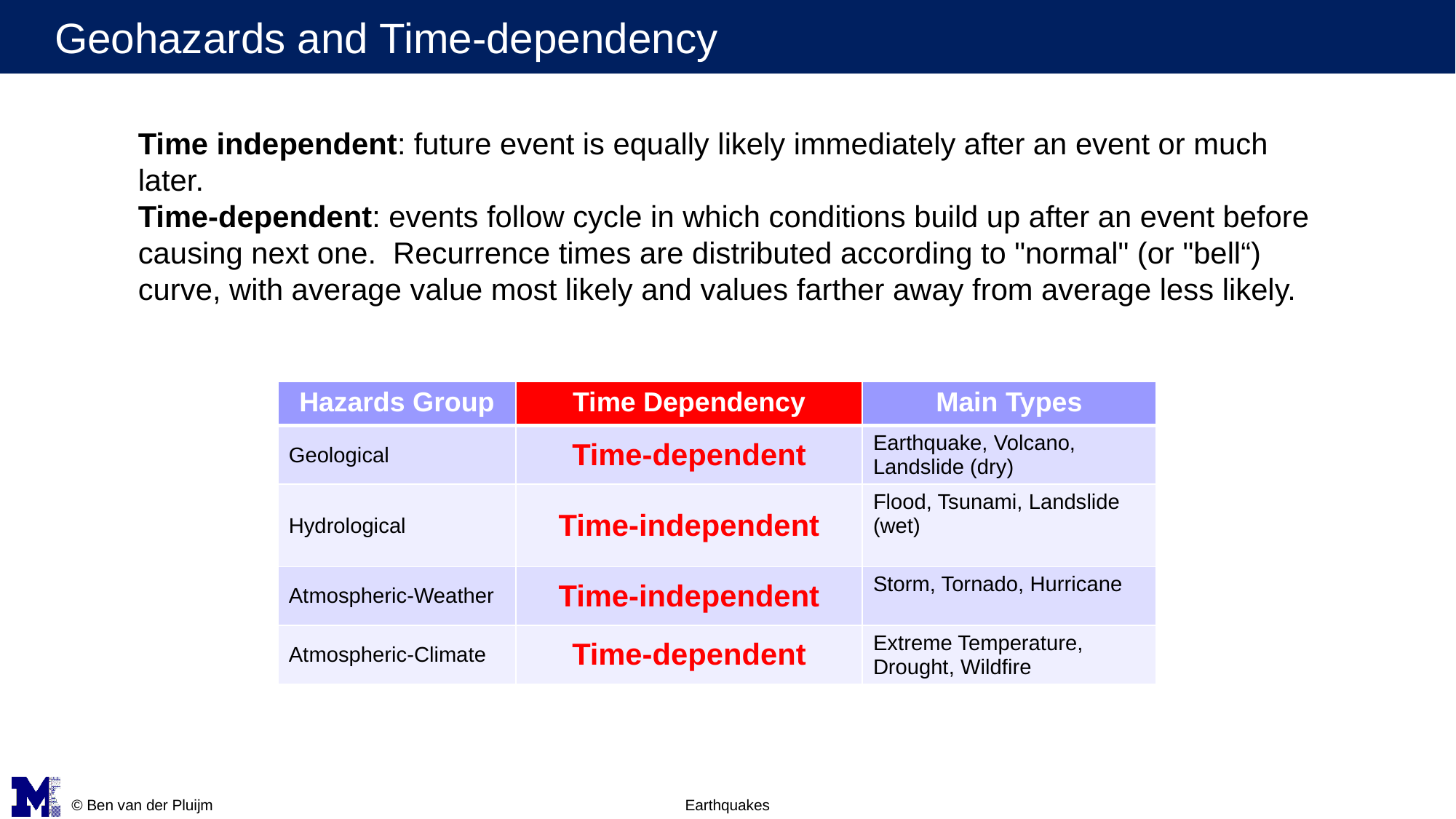

# Geohazards and Time-dependency
Time independent: future event is equally likely immediately after an event or much later.
Time-dependent: events follow cycle in which conditions build up after an event before causing next one.  Recurrence times are distributed according to "normal" (or "bell“) curve, with average value most likely and values farther away from average less likely.
| Hazards Group | Time Dependency | Main Types |
| --- | --- | --- |
| Geological | Time-dependent | Earthquake, Volcano, Landslide (dry) |
| Hydrological | Time-independent | Flood, Tsunami, Landslide (wet) |
| Atmospheric-Weather | Time-independent | Storm, Tornado, Hurricane |
| Atmospheric-Climate | Time-dependent | Extreme Temperature, Drought, Wildfire |
© Ben van der Pluijm
Earthquakes
23